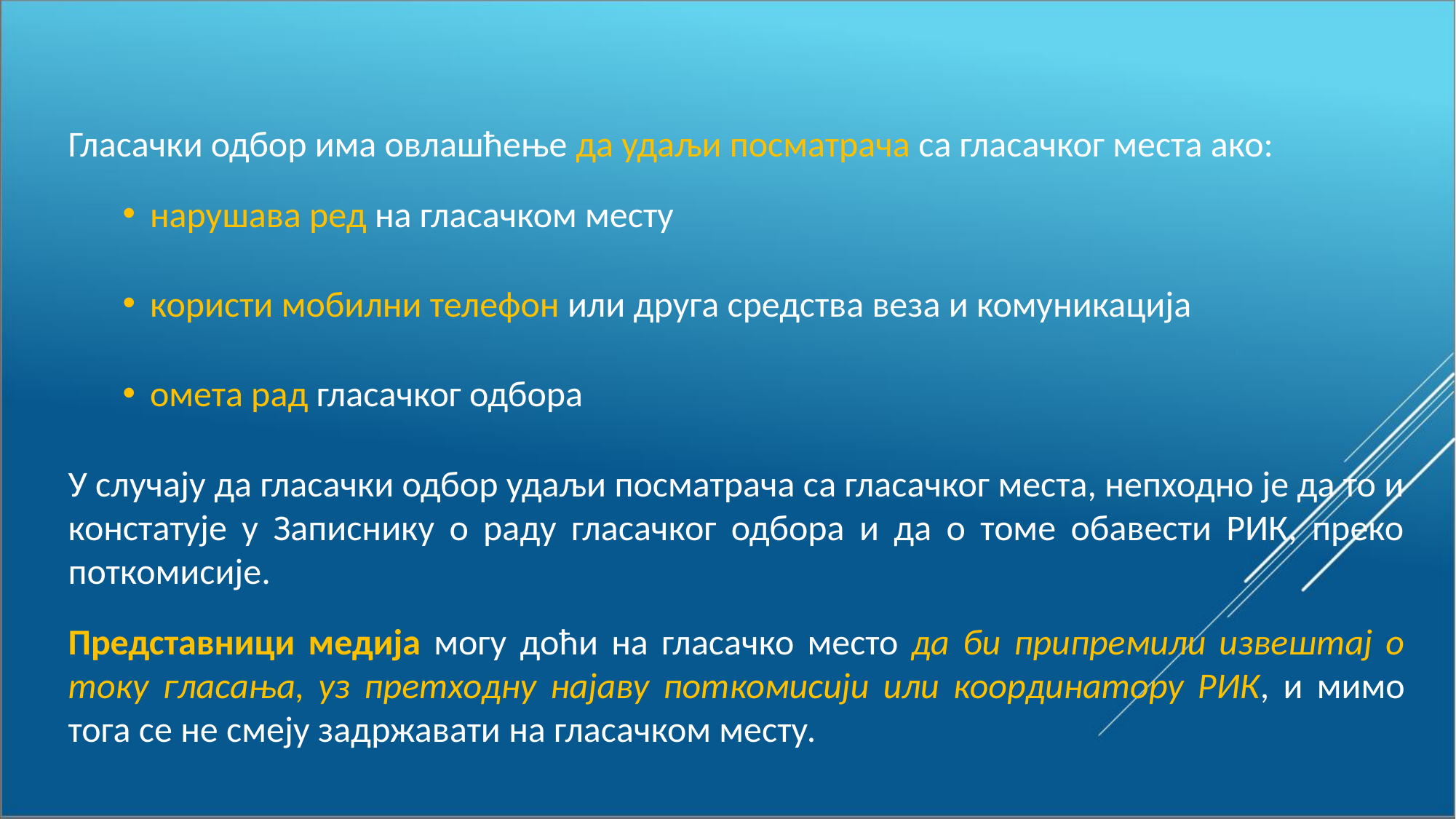

Гласачки одбор има овлашћење да удаљи посматрача са гласачког места ако:

нарушава ред на гласачком месту

користи мобилни телефон или друга средства веза и комуникација

омета рад гласачког одбора

У случају да гласачки одбор удаљи посматрача са гласачког места, непходно је да то и констатује у Записнику о раду гласачког одбора и да о томе обавести РИК, преко поткомисије.

Представници медија могу доћи на гласачко место да би припремили извештај о току гласања, уз претходну најаву поткомисији или координатору РИК, и мимо тога се не смеју задржавати на гласачком месту.